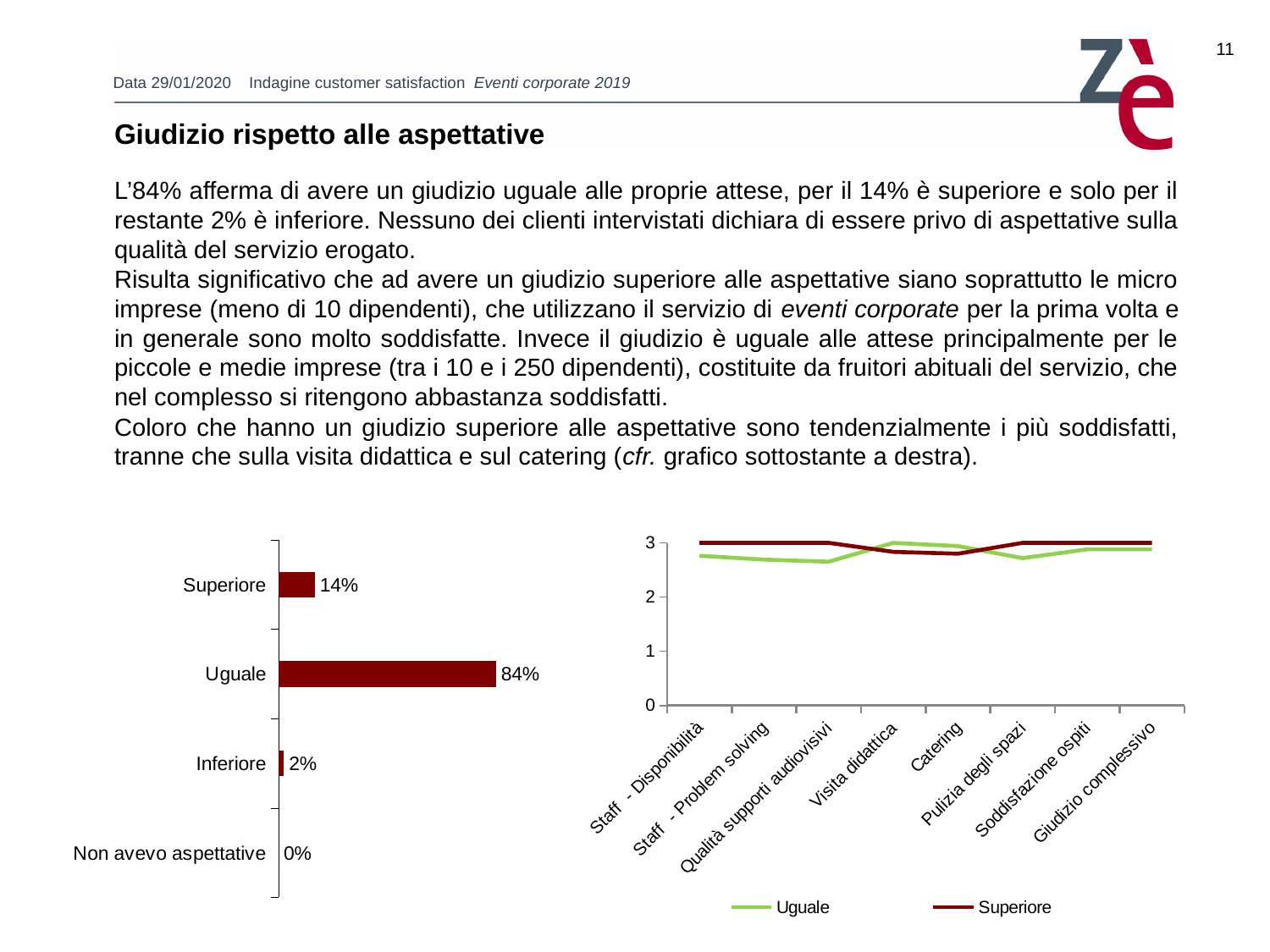

11
Giudizio rispetto alle aspettative

L’84% afferma di avere un giudizio uguale alle proprie attese, per il 14% è superiore e solo per il restante 2% è inferiore. Nessuno dei clienti intervistati dichiara di essere privo di aspettative sulla qualità del servizio erogato.
Risulta significativo che ad avere un giudizio superiore alle aspettative siano soprattutto le micro imprese (meno di 10 dipendenti), che utilizzano il servizio di eventi corporate per la prima volta e in generale sono molto soddisfatte. Invece il giudizio è uguale alle attese principalmente per le piccole e medie imprese (tra i 10 e i 250 dipendenti), costituite da fruitori abituali del servizio, che nel complesso si ritengono abbastanza soddisfatti.
Coloro che hanno un giudizio superiore alle aspettative sono tendenzialmente i più soddisfatti, tranne che sulla visita didattica e sul catering (cfr. grafico sottostante a destra).

### Chart

| Category | Uguale | Superiore |
|---|---|---|
| Staff  - Disponibilità | 2.761904761904762 | 3.0 |
| Staff  - Problem solving | 2.6904761904761902 | 3.0 |
| Qualità supporti audiovisivi | 2.6521739130434785 | 3.0 |
| Visita didattica | 3.0 | 2.833333333333333 |
| Catering | 2.9393939393939394 | 2.8 |
| Pulizia degli spazi | 2.7179487179487163 | 3.0 |
| Soddisfazione ospiti | 2.880952380952381 | 3.0 |
| Giudizio complessivo | 2.880952380952381 | 3.0 |

### Chart

| Category |  |
|---|---|
| Superiore | 0.14 |
| Uguale | 0.84 |
| Inferiore | 0.02 |
| Non avevo aspettative | 0.0 |